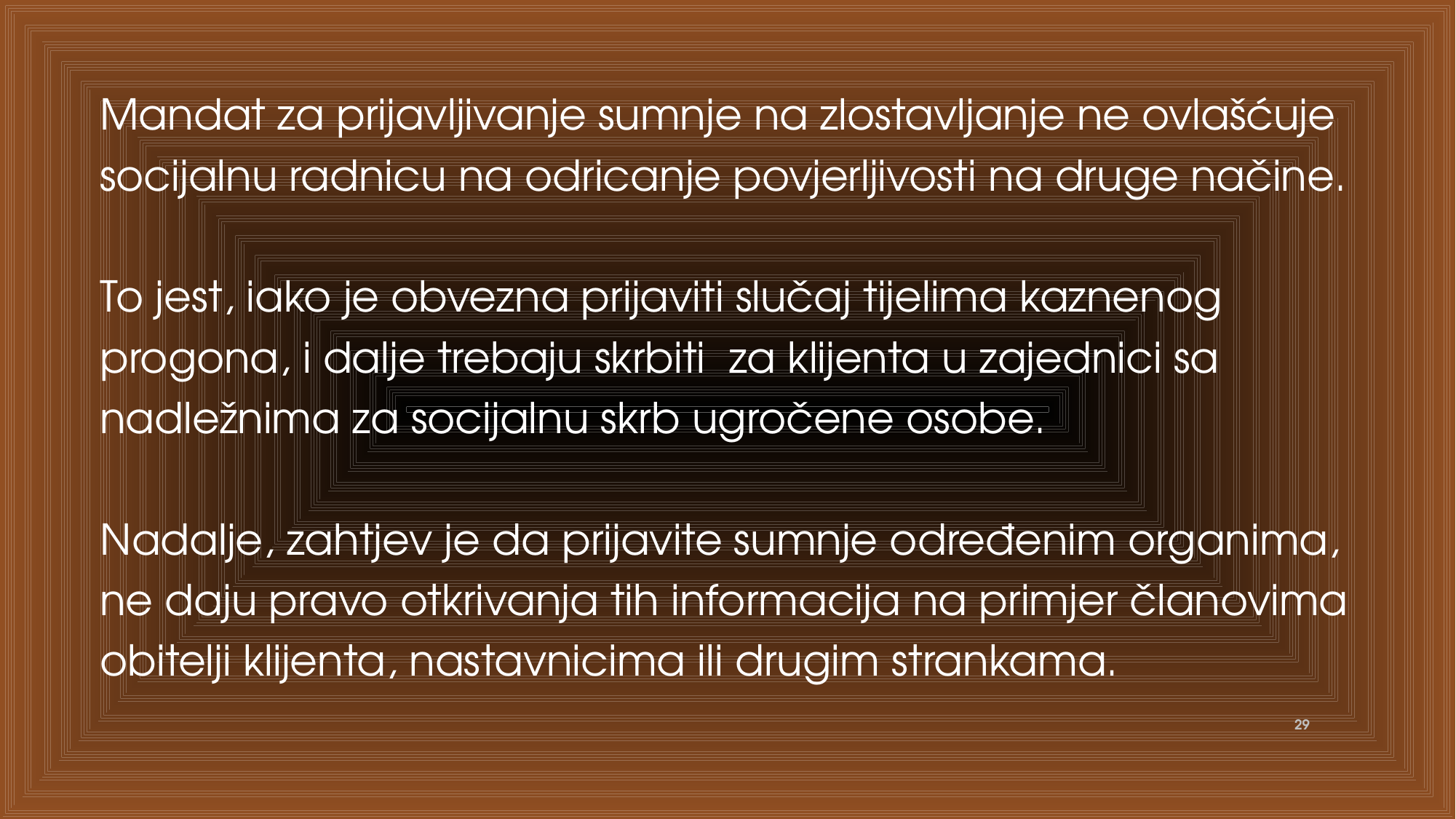

Mandat za prijavljivanje sumnje na zlostavljanje ne ovlašćuje socijalnu radnicu na odricanje povjerljivosti na druge načine.

To jest, iako je obvezna prijaviti slučaj tijelima kaznenog progona, i dalje trebaju skrbiti  za klijenta u zajednici sa nadležnima za socijalnu skrb ugročene osobe.

Nadalje, zahtjev je da prijavite sumnje određenim organima, ne daju pravo otkrivanja tih informacija na primjer članovima obitelji klijenta, nastavnicima ili drugim strankama.
29